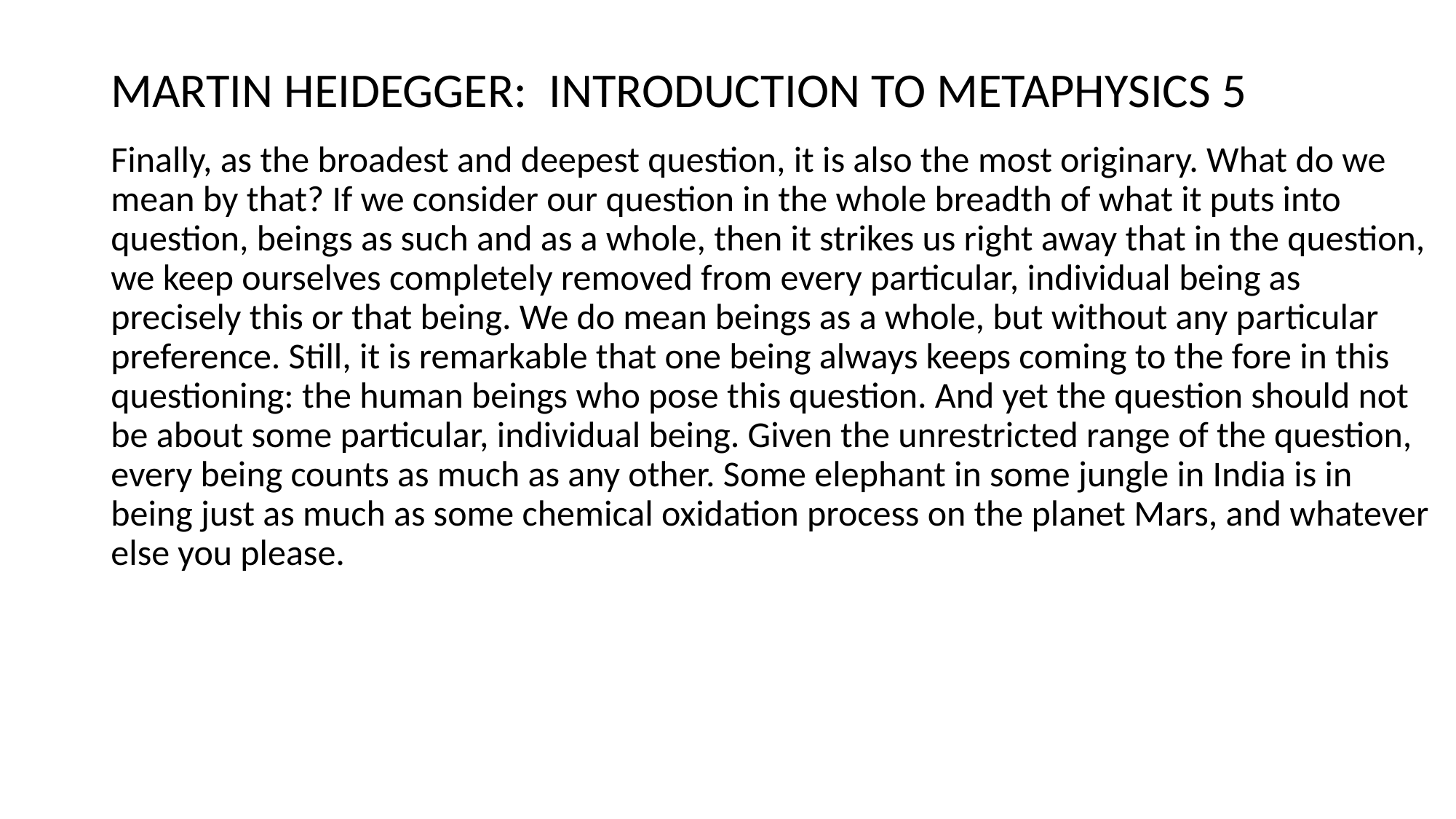

# MARTIN HEIDEGGER:  INTRODUCTION TO METAPHYSICS 5
Finally, as the broadest and deepest question, it is also the most originary. What do we mean by that? If we consider our question in the whole breadth of what it puts into question, beings as such and as a whole, then it strikes us right away that in the question, we keep ourselves completely removed from every particular, individual being as precisely this or that being. We do mean beings as a whole, but without any particular preference. Still, it is remarkable that one being always keeps coming to the fore in this questioning: the human beings who pose this question. And yet the question should not be about some particular, individual being. Given the unrestricted range of the question, every being counts as much as any other. Some elephant in some jungle in India is in being just as much as some chemical oxidation process on the planet Mars, and whatever else you please.